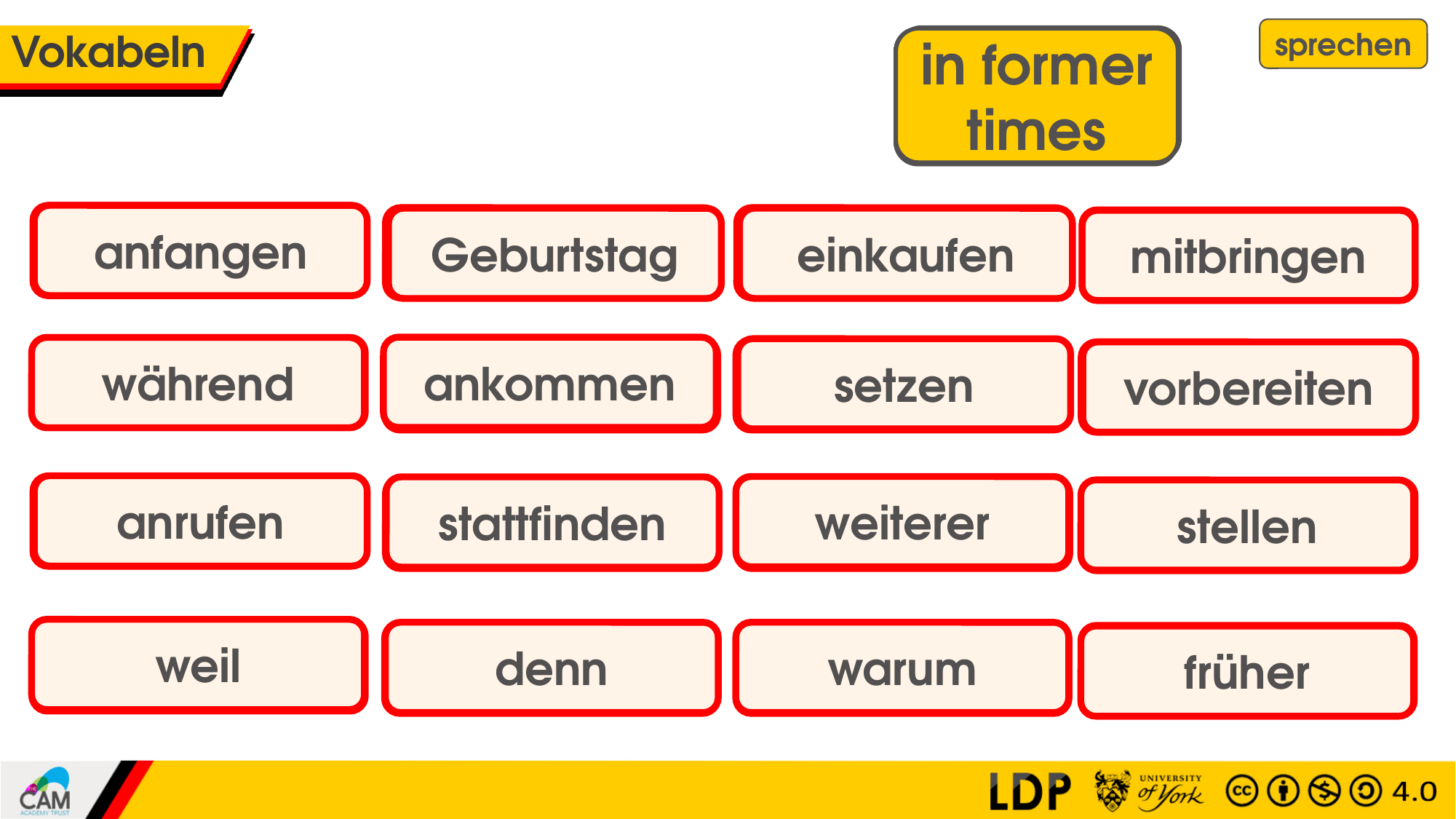

sprechen
# Vokabeln
why
birthday
to take place
in former times
during
because, for
to put, set
to arrive
to start
to shop
additional
to prepare
to bring
to put, place (upright)
because
to call
a_ _ _ _ _ _ _
anfangen
G_ _ _ _ _ _ _ _ _
e_ _ _ _ _ _ _ _
Geburtstag
einkaufen
m_ _ _ _ _ _ _ _ _
mitbringen
ankommen
während
w_ _ _ _ _ _
setzen
a_ _ _ _ _ _ _
s_ _ _ _ _
vorbereiten
v_ _ _ _ _ _ _ _ _ _
anrufen
a_ _ _ _ _ _
weiterer
stattfinden
s_ _ _ _ _ _ _ _ _ _
w_ _ _ _ _ _ _
stellen
s_ _ _ _ _ _
weil
w_ _ _
denn
warum
d_ _ _
w_ _ _ _
f_ _ _ _ _
früher